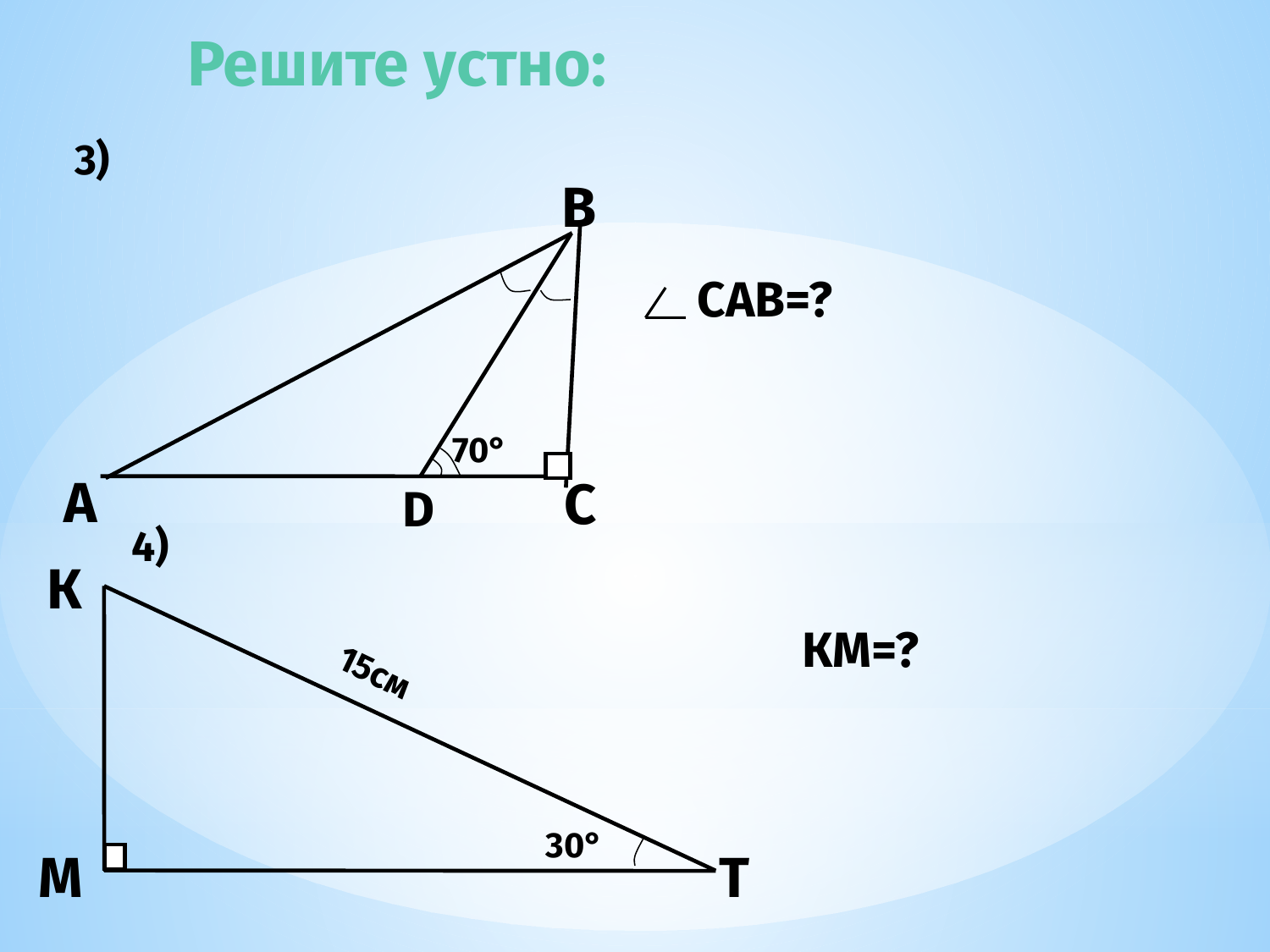

Решите устно:
3)

В

70°

А

С
D
САВ=?

4)

К

М
Т

КМ=?
15см
30°